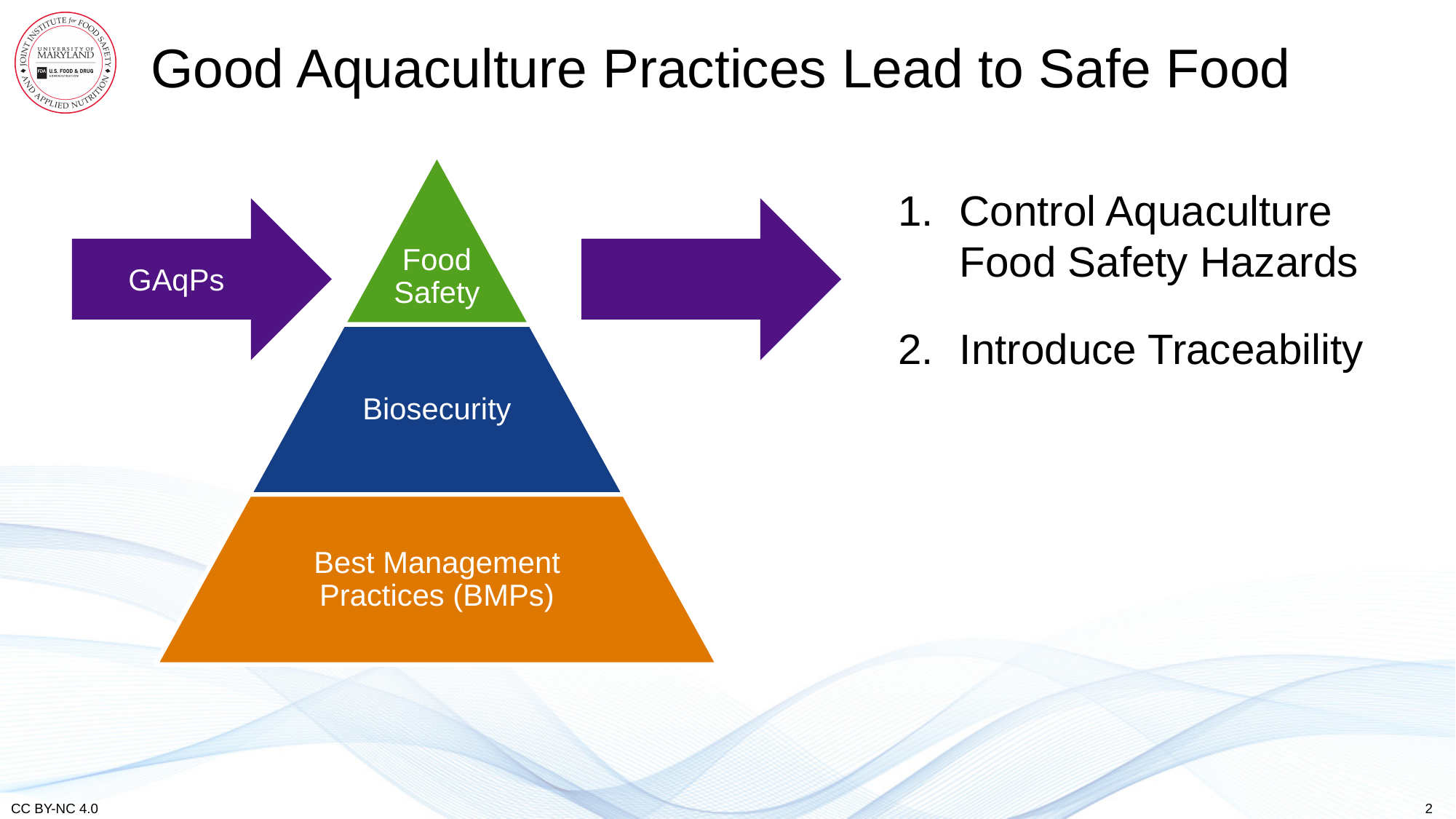

# Good Aquaculture Practices Lead to Safe Food

Food
Safety
Control Aquaculture Food Safety Hazards
Introduce Traceability
GAqPs

Food
Safety

Biosecurity

Best Management Practices (BMPs)
2